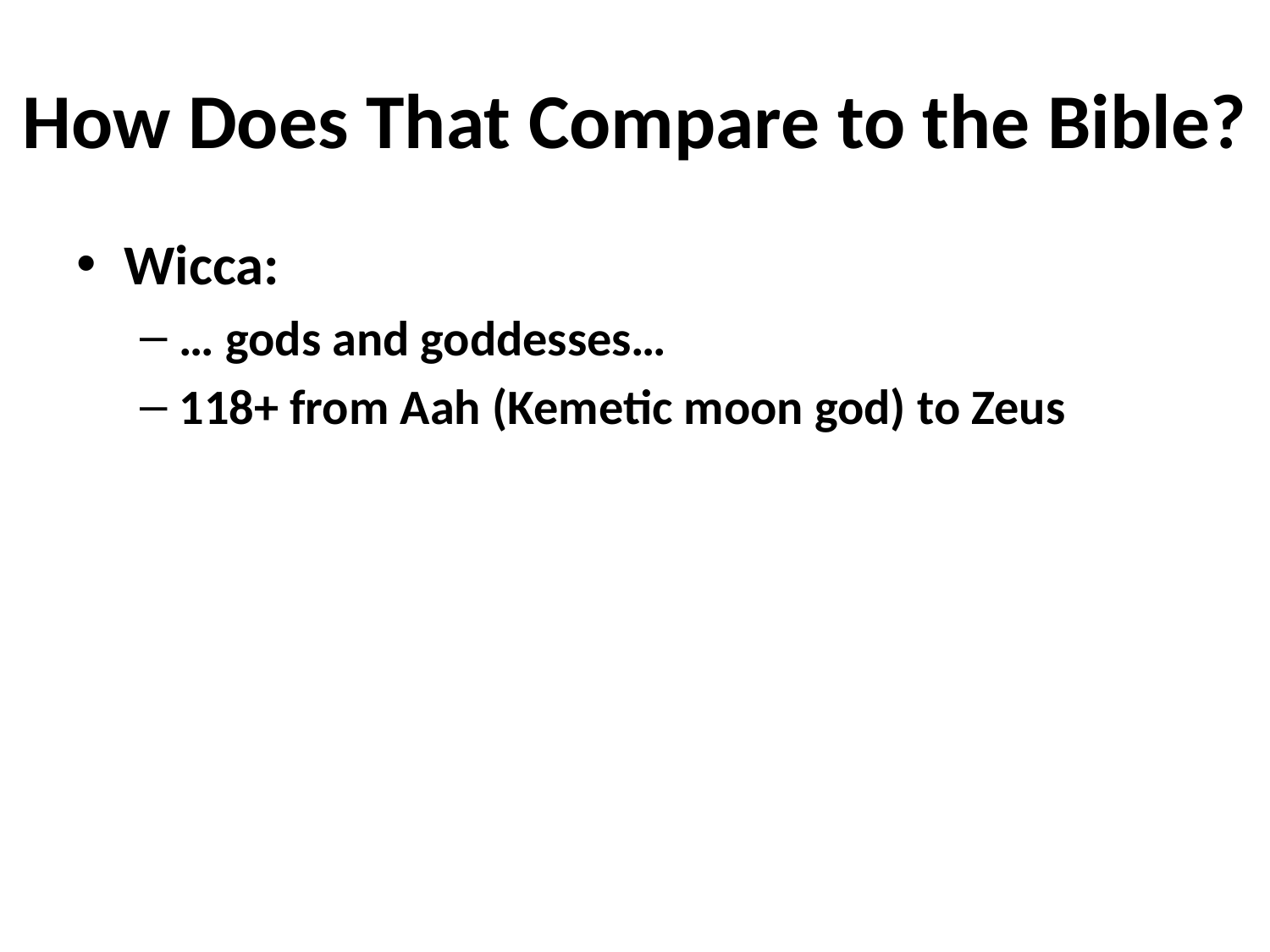

# How Does That Compare to the Bible?
Wicca:
… gods and goddesses…
118+ from Aah (Kemetic moon god) to Zeus